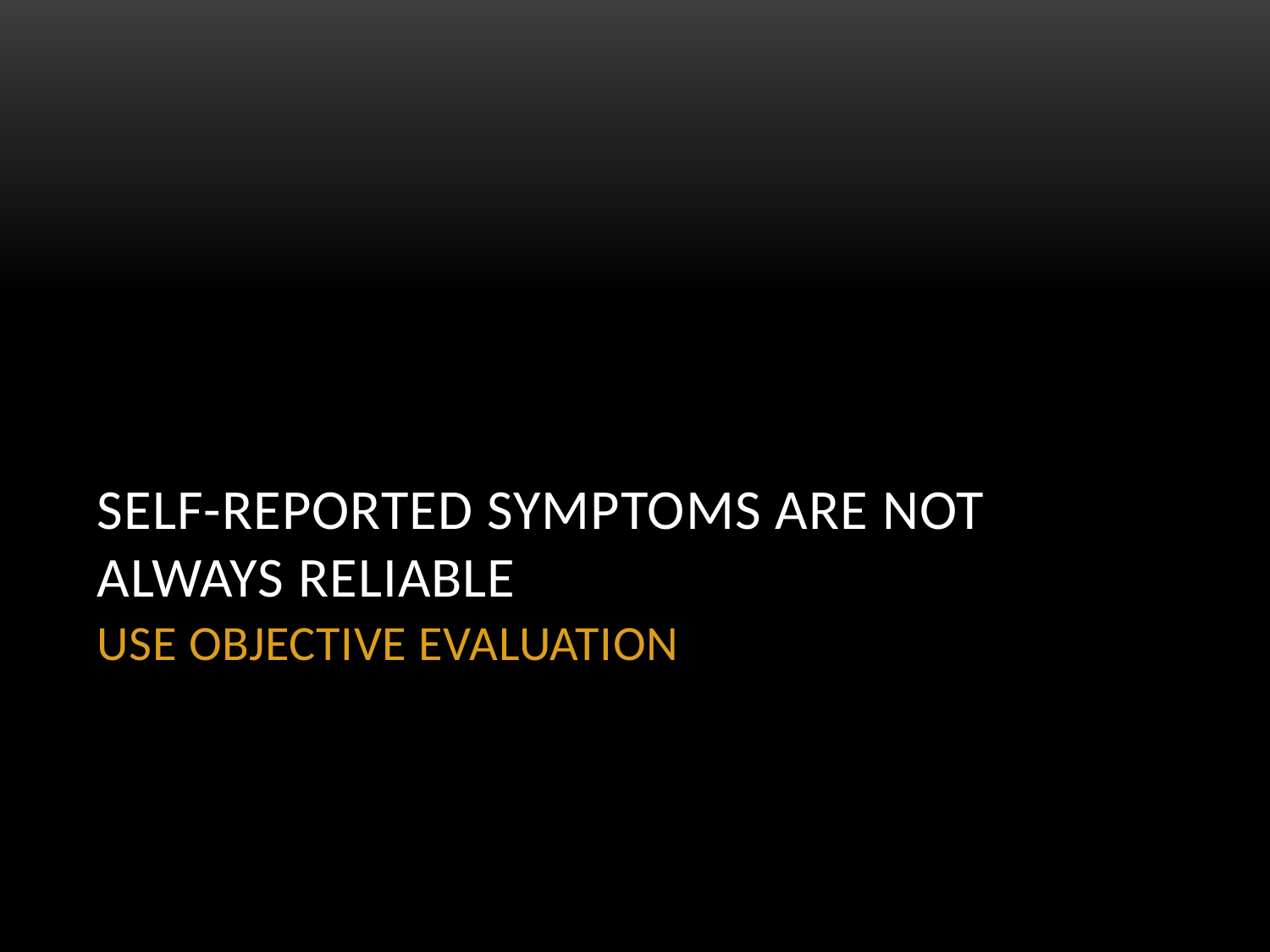

# SELF-REPORTED SYMPTOMS ARE NOT ALWAYS RELIABLE
USE OBJECTIVE EVALUATION